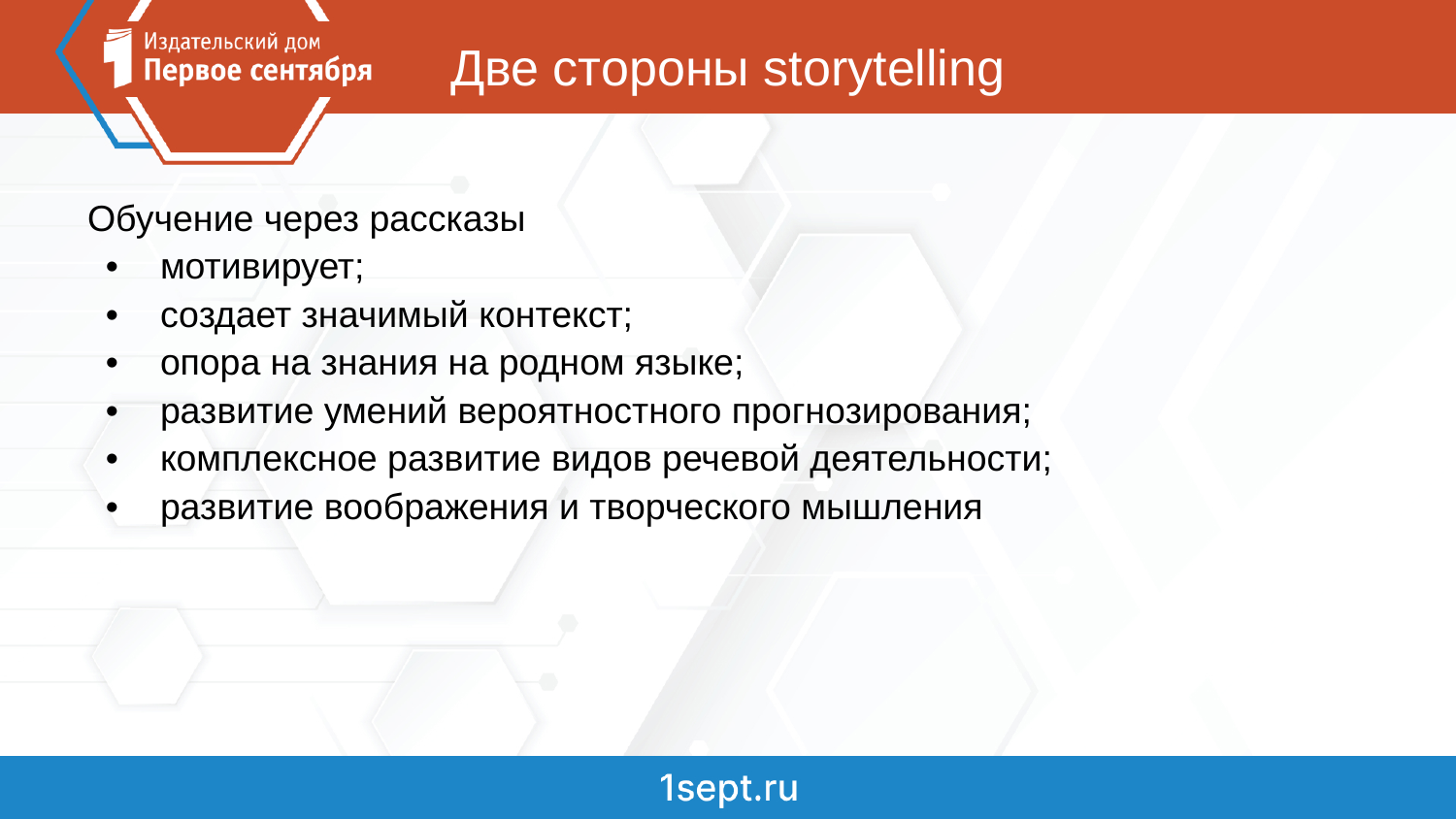

# Две стороны storytelling
Обучение через рассказы
мотивирует;
создает значимый контекст;
опора на знания на родном языке;
развитие умений вероятностного прогнозирования;
комплексное развитие видов речевой деятельности;
развитие воображения и творческого мышления